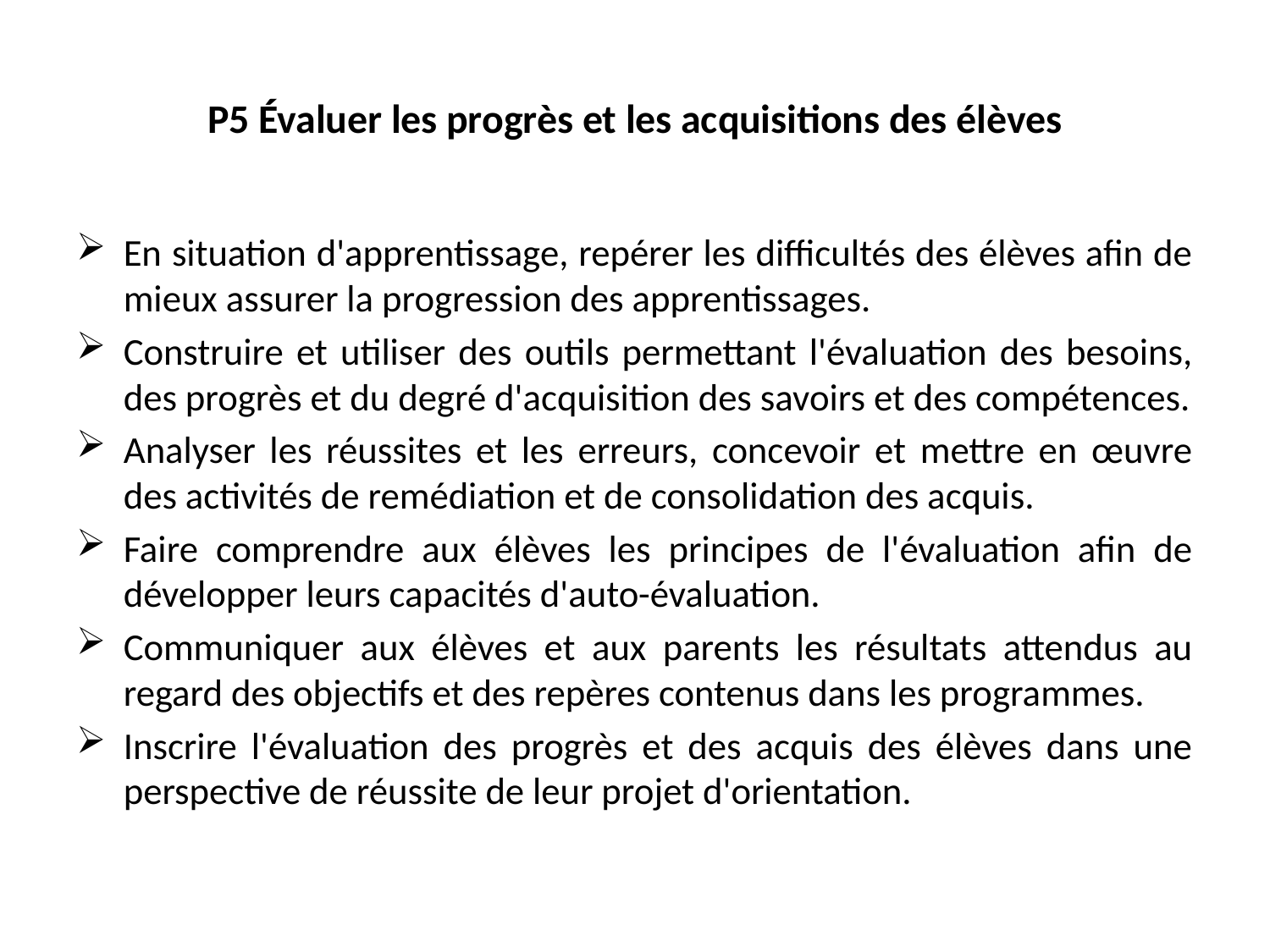

# P5 Évaluer les progrès et les acquisitions des élèves
En situation d'apprentissage, repérer les difficultés des élèves afin de mieux assurer la progression des apprentissages.
Construire et utiliser des outils permettant l'évaluation des besoins, des progrès et du degré d'acquisition des savoirs et des compétences.
Analyser les réussites et les erreurs, concevoir et mettre en œuvre des activités de remédiation et de consolidation des acquis.
Faire comprendre aux élèves les principes de l'évaluation afin de développer leurs capacités d'auto-évaluation.
Communiquer aux élèves et aux parents les résultats attendus au regard des objectifs et des repères contenus dans les programmes.
Inscrire l'évaluation des progrès et des acquis des élèves dans une perspective de réussite de leur projet d'orientation.